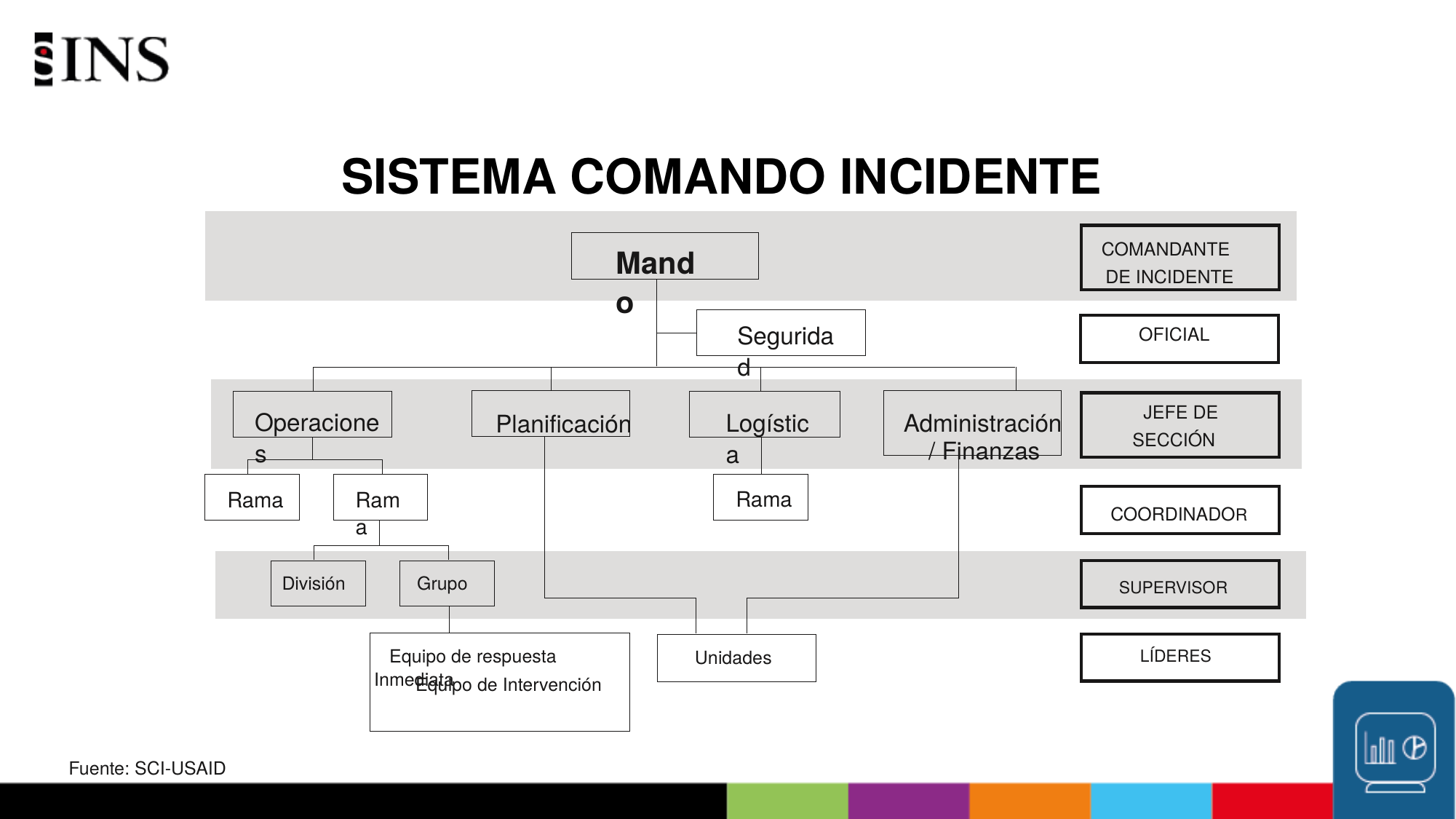

# SISTEMA COMANDO INCIDENTE

COMANDANTE
Mando
DE INCIDENTE

Seguridad

OFICIAL

JEFE DE

Operaciones
Administración
Logística
Planificación
SECCIÓN
/ Finanzas

Rama
Rama
Rama

   COORDINADOR

División
Grupo

SUPERVISOR

   Equipo de respuesta Inmediata
LÍDERES
Unidades
    Equipo de Intervención

Fuente: SCI-USAID